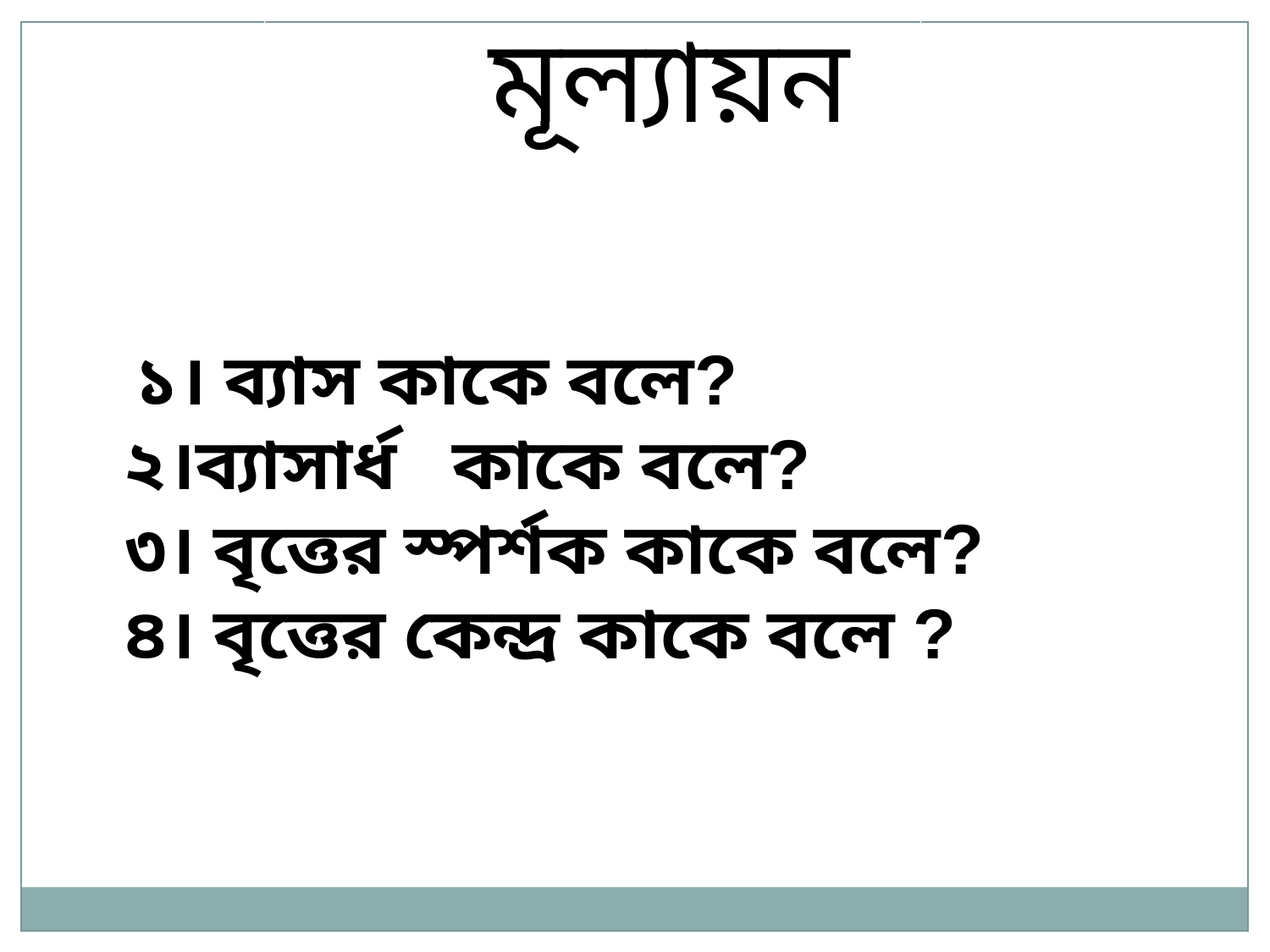

মূল্যায়ন
 ১। ব্যাস কাকে বলে?
২।ব্যাসার্ধ   কাকে বলে?
৩। বৃত্তের স্পর্শক কাকে বলে?
৪। বৃত্তের কেন্দ্র কাকে বলে ?